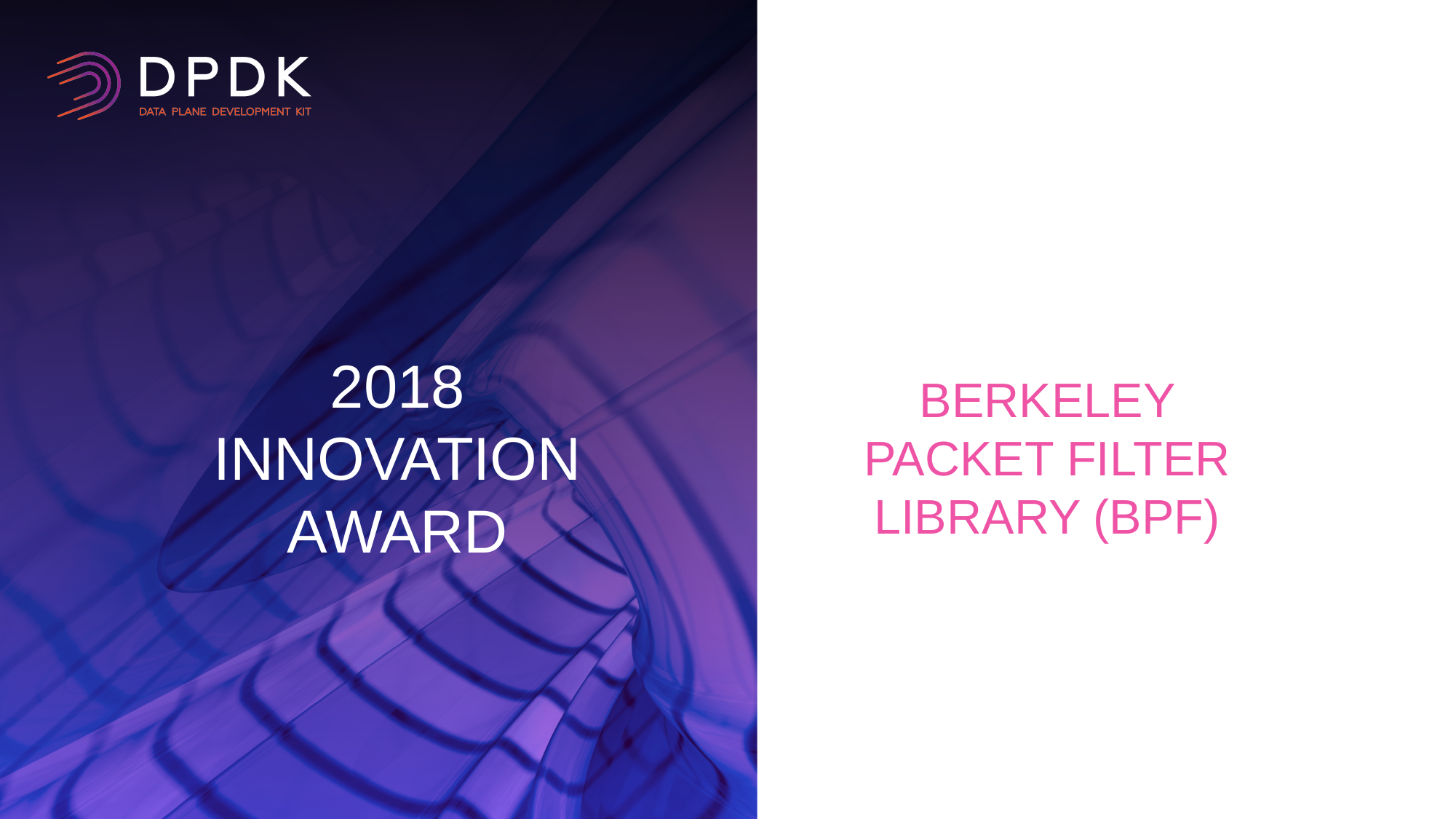

Berkeley Packet Filter Library (BPF)
# 2018 INNOVATION AWARD